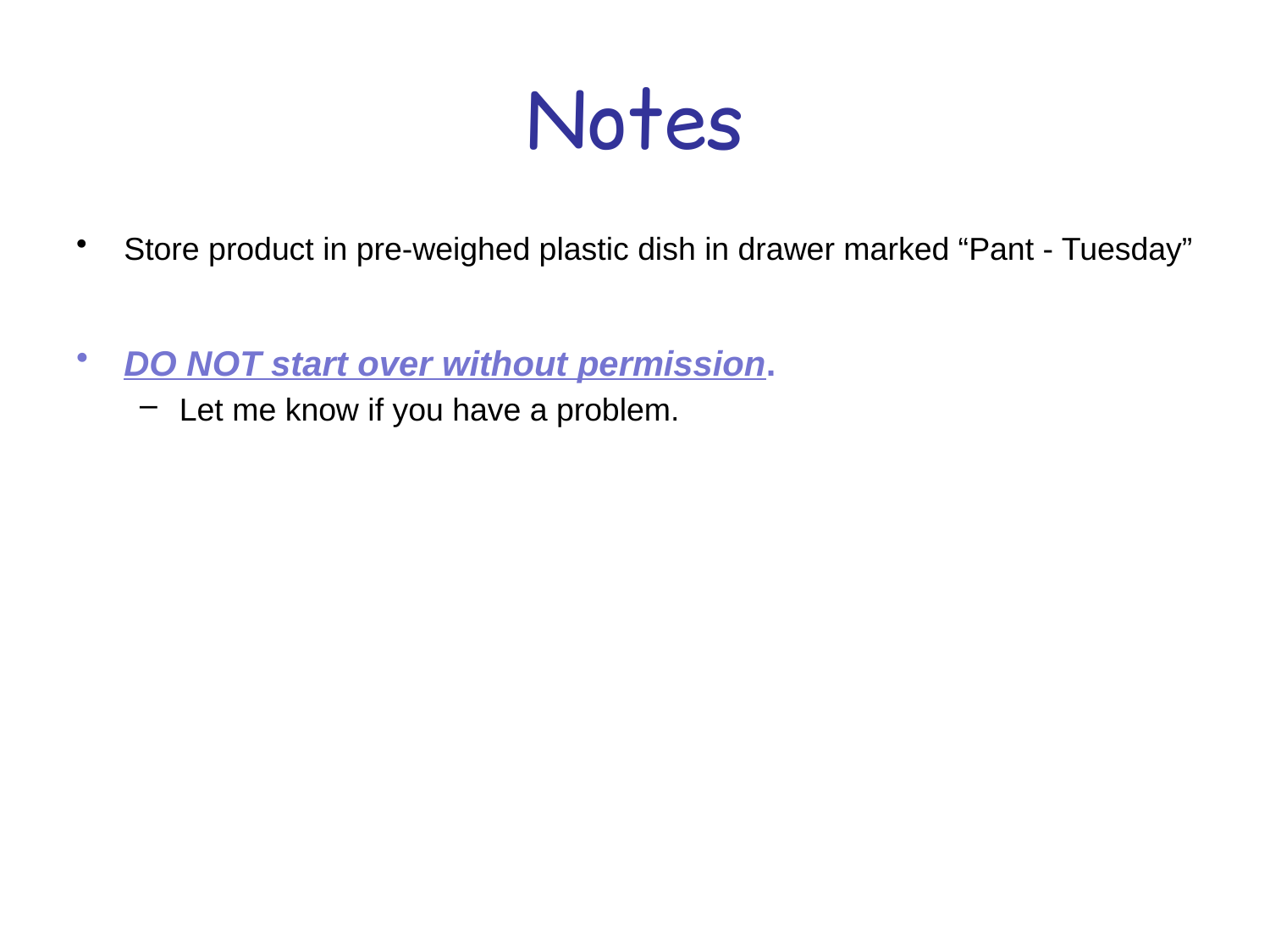

# Notes
Store product in pre-weighed plastic dish in drawer marked “Pant - Tuesday”

DO NOT start over without permission.
Let me know if you have a problem.